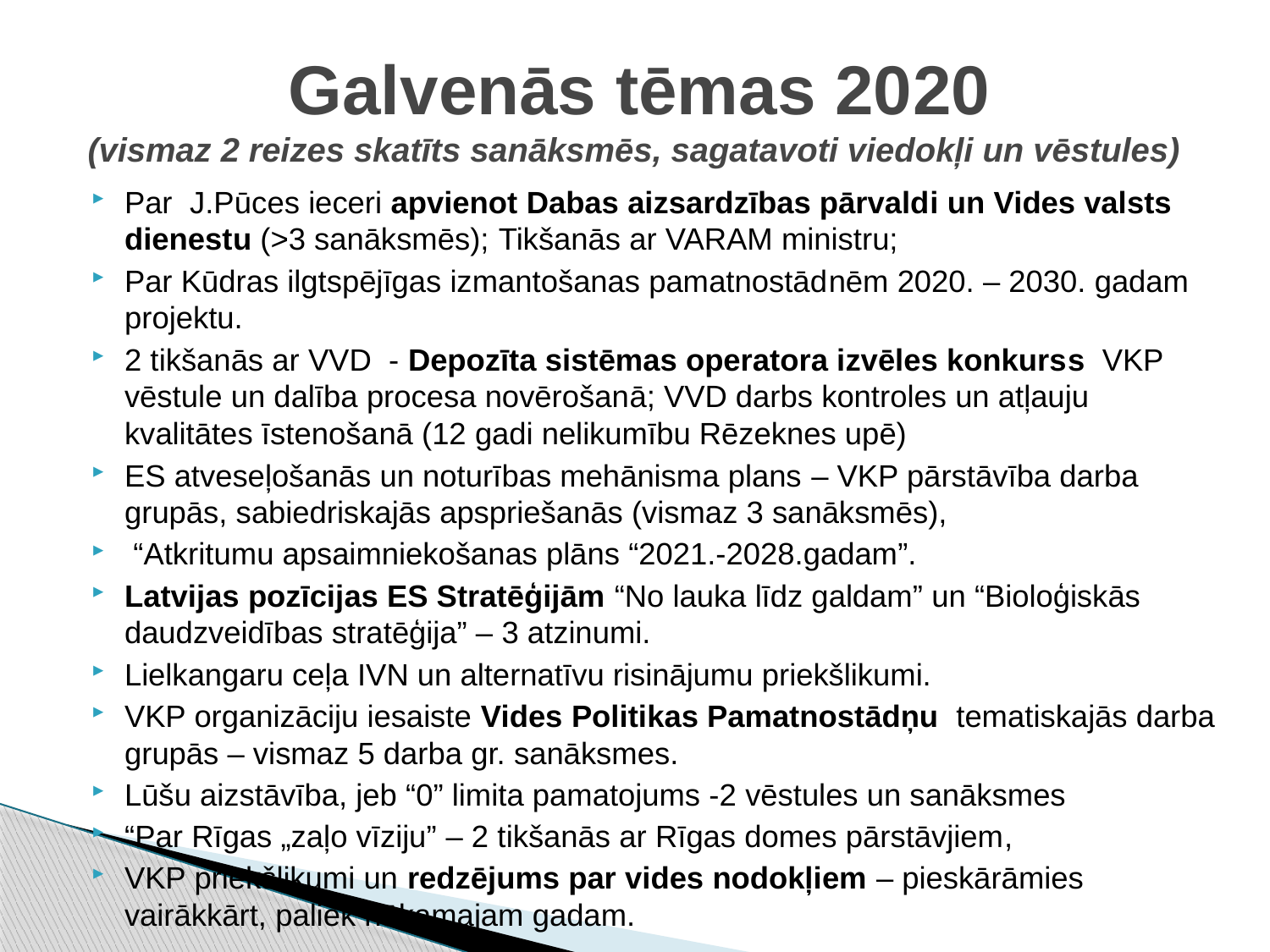

# Galvenās tēmas 2020 (vismaz 2 reizes skatīts sanāksmēs, sagatavoti viedokļi un vēstules)
Par  J.Pūces ieceri apvienot Dabas aizsardzības pārvaldi un Vides valsts dienestu (>3 sanāksmēs); Tikšanās ar VARAM ministru;
Par Kūdras ilgtspējīgas izmantošanas pamatnostādnēm 2020. – 2030. gadam projektu.
2 tikšanās ar VVD  - Depozīta sistēmas operatora izvēles konkurss  VKP vēstule un dalība procesa novērošanā; VVD darbs kontroles un atļauju kvalitātes īstenošanā (12 gadi nelikumību Rēzeknes upē)
ES atveseļošanās un noturības mehānisma plans – VKP pārstāvība darba grupās, sabiedriskajās apspriešanās (vismaz 3 sanāksmēs),
 “Atkritumu apsaimniekošanas plāns “2021.-2028.gadam”.
Latvijas pozīcijas ES Stratēģijām “No lauka līdz galdam” un “Bioloģiskās daudzveidības stratēģija” – 3 atzinumi.
Lielkangaru ceļa IVN un alternatīvu risinājumu priekšlikumi.
VKP organizāciju iesaiste Vides Politikas Pamatnostādņu  tematiskajās darba grupās – vismaz 5 darba gr. sanāksmes.
Lūšu aizstāvība, jeb “0” limita pamatojums -2 vēstules un sanāksmes
“Par Rīgas „zaļo vīziju” – 2 tikšanās ar Rīgas domes pārstāvjiem,
VKP priekšlikumi un redzējums par vides nodokļiem – pieskārāmies vairākkārt, paliek nākamajam gadam.